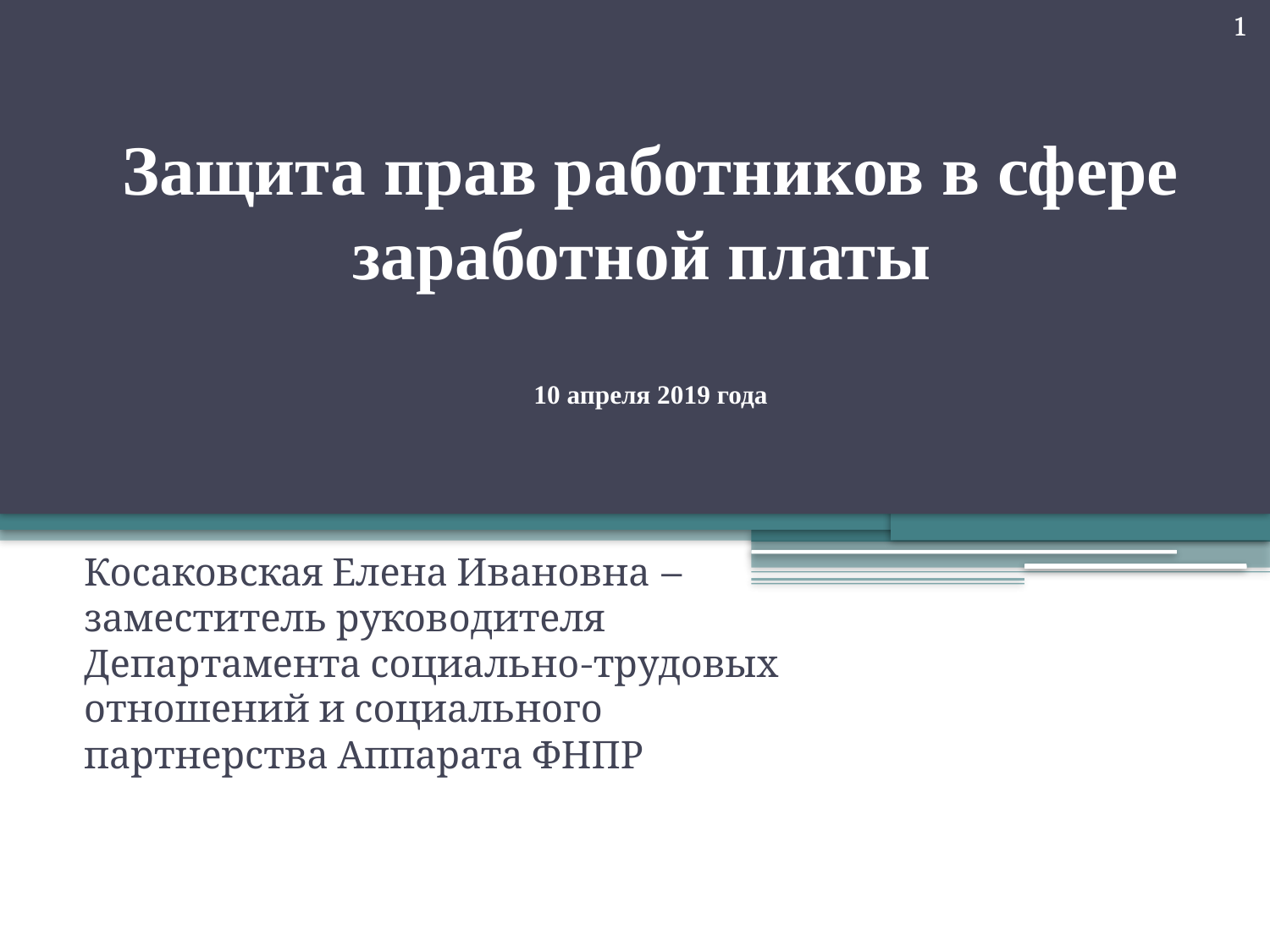

1
# Защита прав работников в сфере заработной платы 10 апреля 2019 года
Косаковская Елена Ивановна – заместитель руководителя Департамента социально-трудовых отношений и социального партнерства Аппарата ФНПР